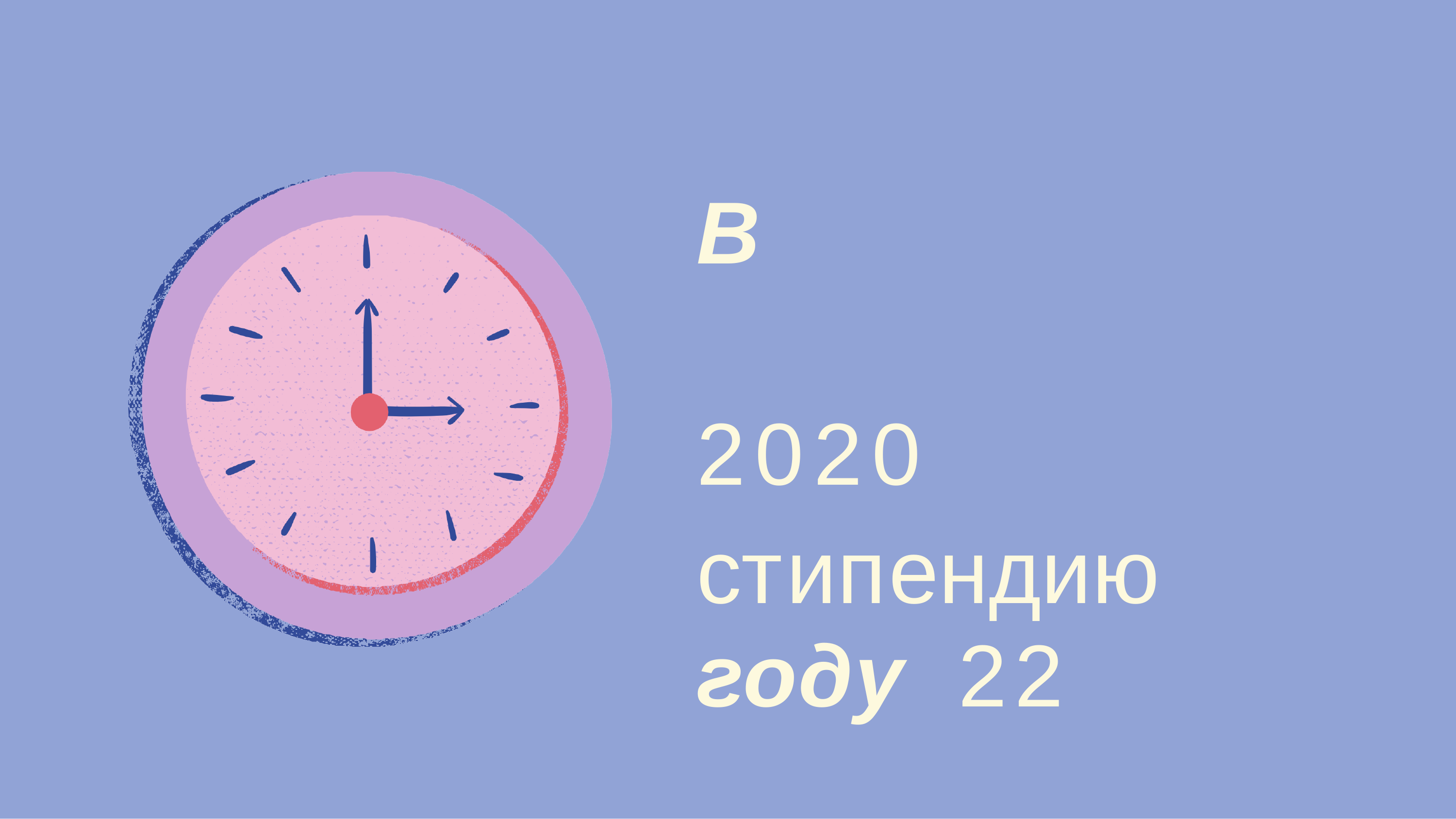

# В	2020	году  22	студента  получили
стипендию